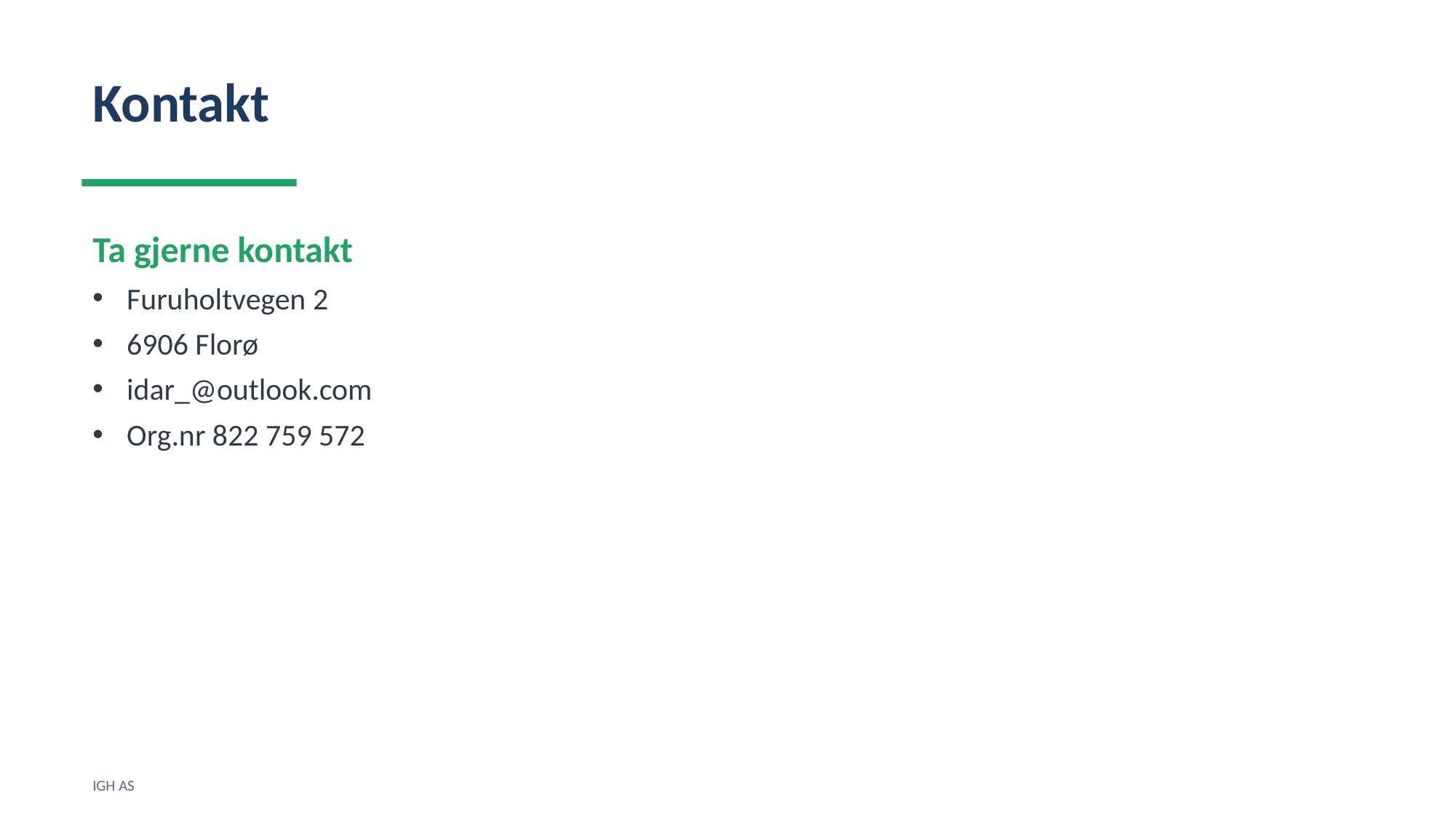

Kontakt

Ta gjerne kontakt
Furuholtvegen 2
6906 Florø
idar_@outlook.com
Org.nr 822 759 572
IGH AS